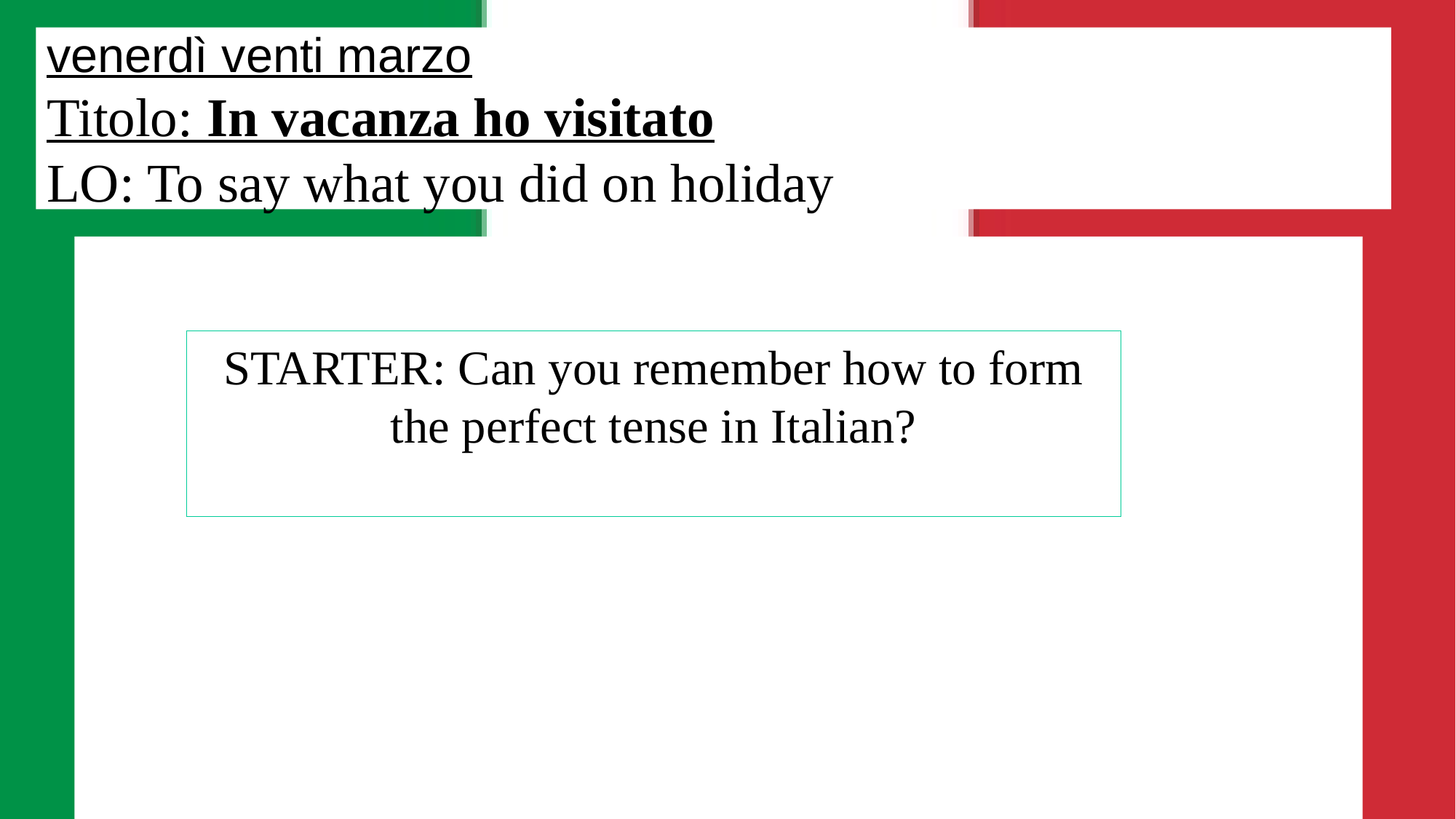

# venerdì venti marzo Titolo: In vacanza ho visitato LO: To say what you did on holiday

STARTER: Can you remember how to form the perfect tense in Italian?